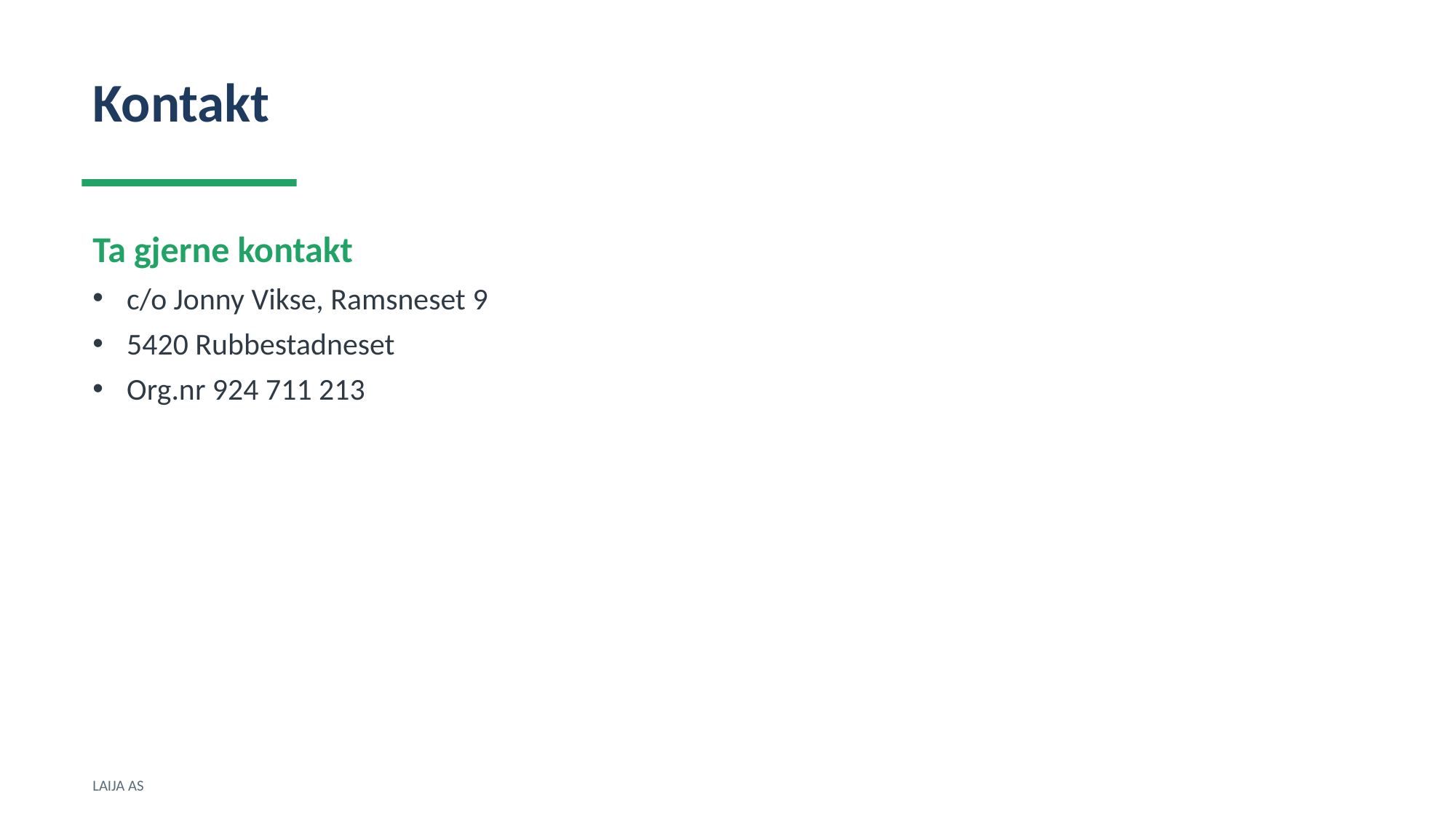

Kontakt

Ta gjerne kontakt
c/o Jonny Vikse, Ramsneset 9
5420 Rubbestadneset
Org.nr 924 711 213
LAIJA AS